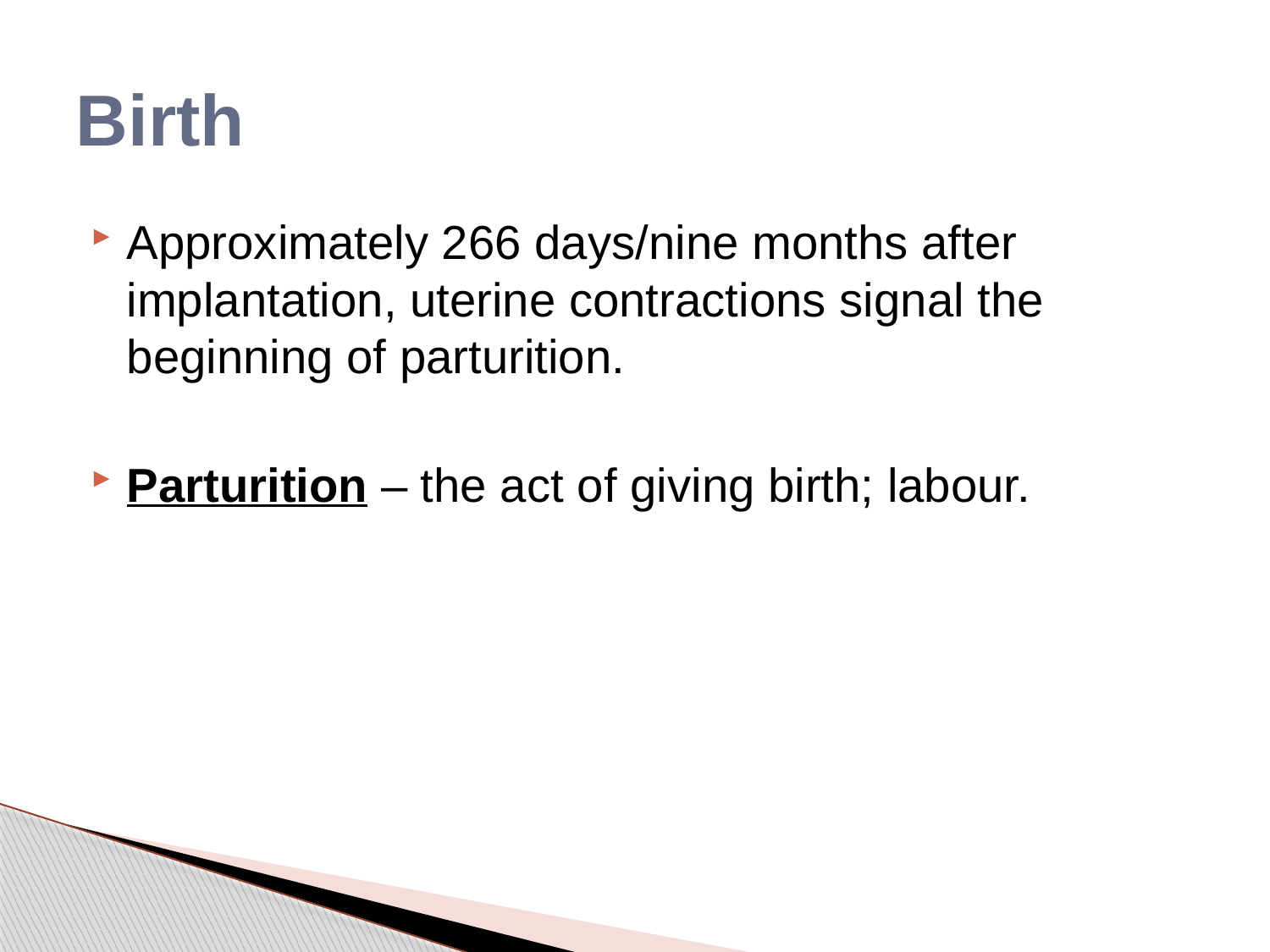

# Birth
Approximately 266 days/nine months after implantation, uterine contractions signal the beginning of parturition.

Parturition – the act of giving birth; labour.